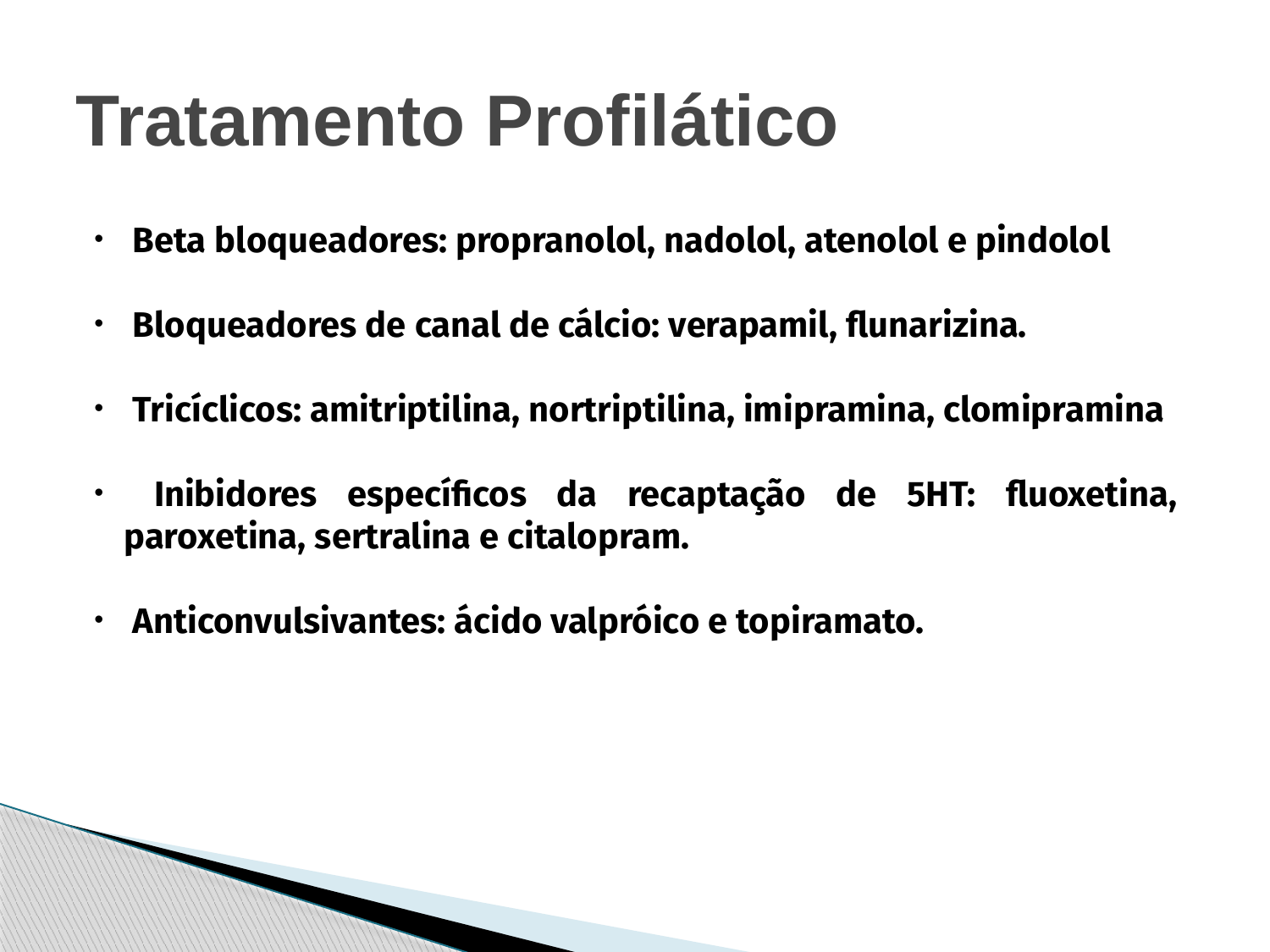

Tratamento Profilático
 Beta bloqueadores: propranolol, nadolol, atenolol e pindolol

 Bloqueadores de canal de cálcio: verapamil, flunarizina.

 Tricíclicos: amitriptilina, nortriptilina, imipramina, clomipramina

 Inibidores específicos da recaptação de 5HT: fluoxetina, paroxetina, sertralina e citalopram.

 Anticonvulsivantes: ácido valpróico e topiramato.